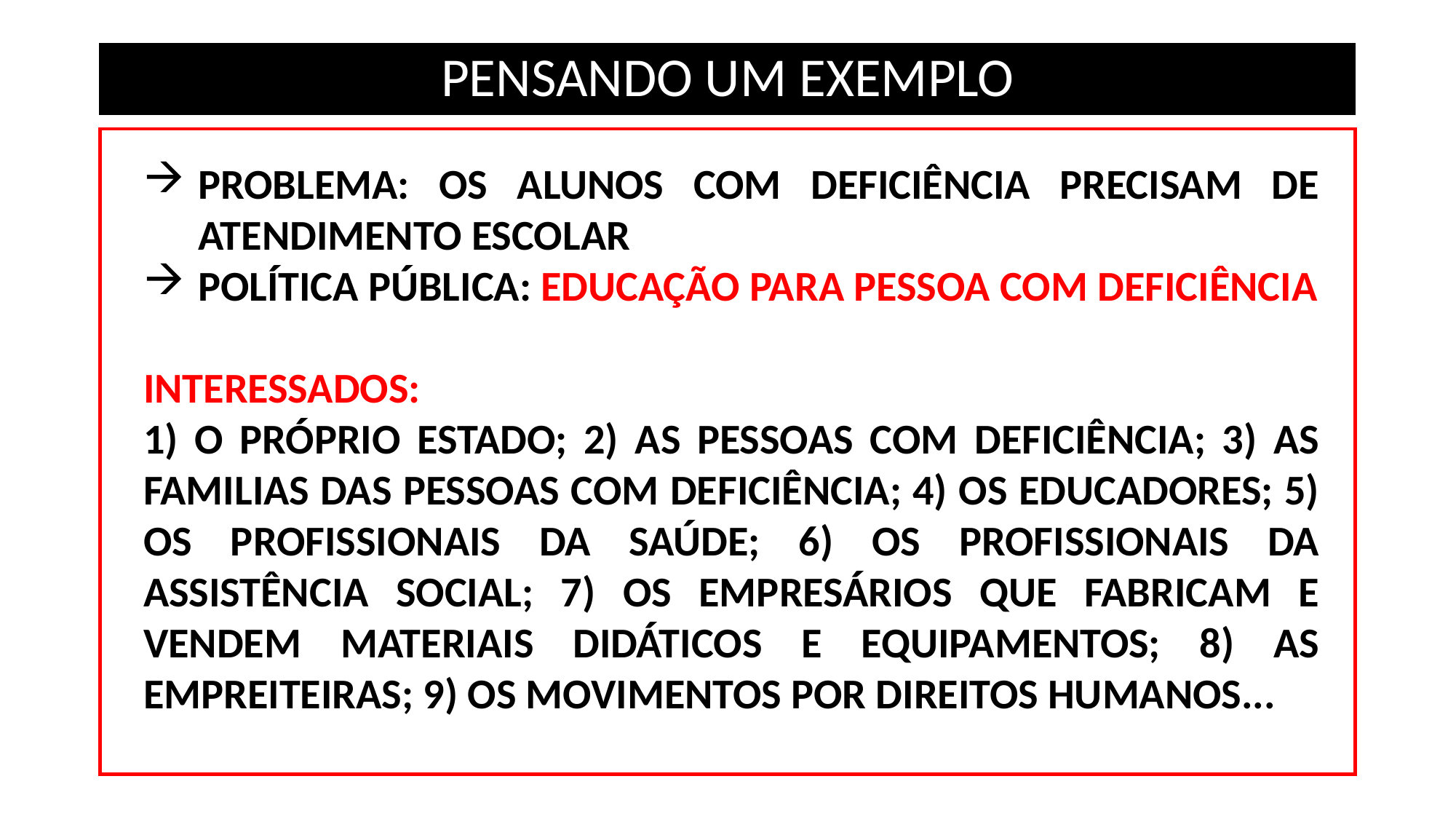

# PENSANDO UM EXEMPLO

PROBLEMA: OS ALUNOS COM DEFICIÊNCIA PRECISAM DE ATENDIMENTO ESCOLAR
POLÍTICA PÚBLICA: EDUCAÇÃO PARA PESSOA COM DEFICIÊNCIA

INTERESSADOS:
1) O PRÓPRIO ESTADO; 2) AS PESSOAS COM DEFICIÊNCIA; 3) AS FAMILIAS DAS PESSOAS COM DEFICIÊNCIA; 4) OS EDUCADORES; 5) OS PROFISSIONAIS DA SAÚDE; 6) OS PROFISSIONAIS DA ASSISTÊNCIA SOCIAL; 7) OS EMPRESÁRIOS QUE FABRICAM E VENDEM MATERIAIS DIDÁTICOS E EQUIPAMENTOS; 8) AS EMPREITEIRAS; 9) OS MOVIMENTOS POR DIREITOS HUMANOS...